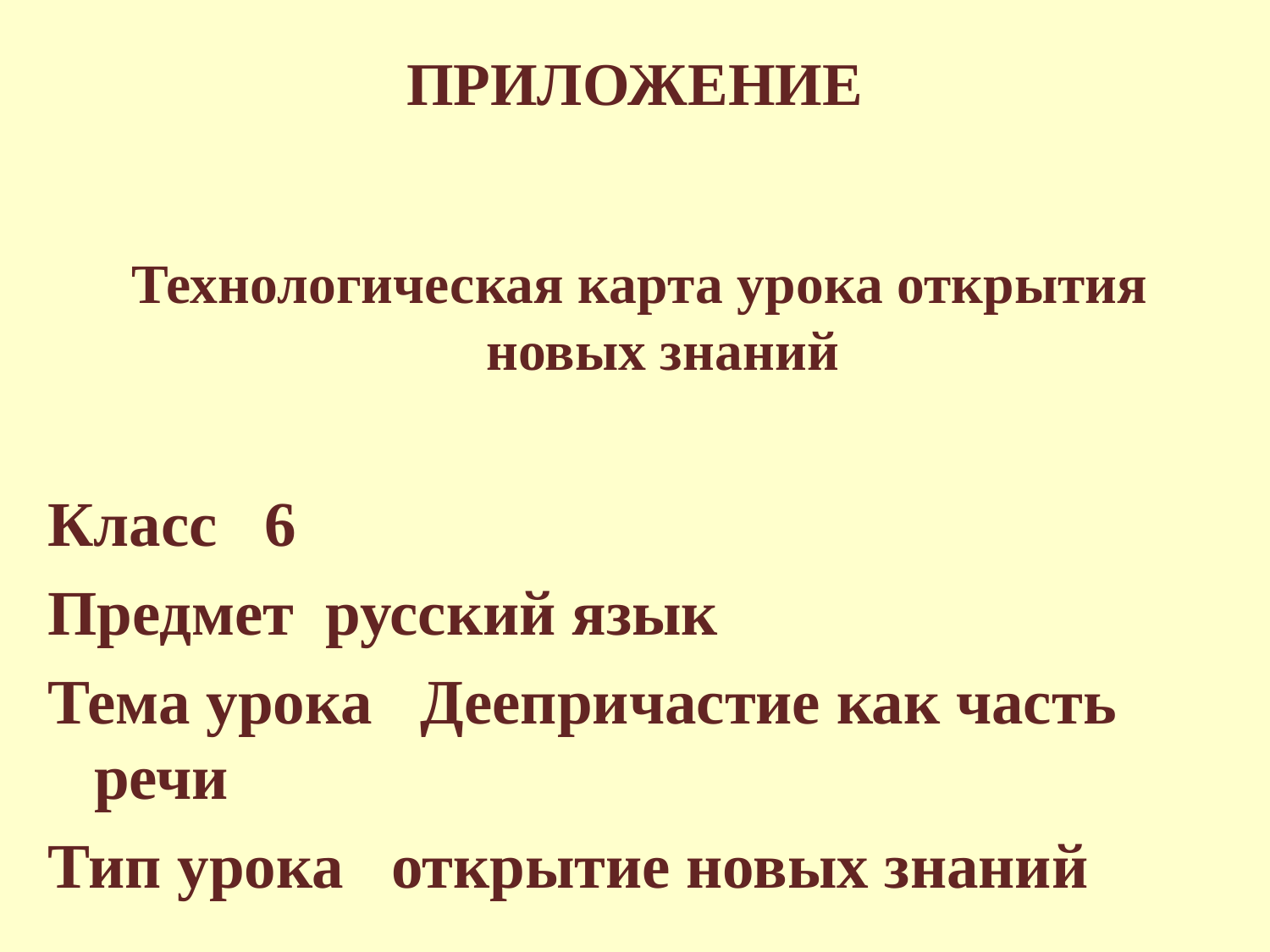

# ПРИЛОЖЕНИЕ

Технологическая карта урока открытия новых знаний

Класс   6
Предмет  русский язык
Тема урока   Деепричастие как часть речи
Тип урока   открытие новых знаний